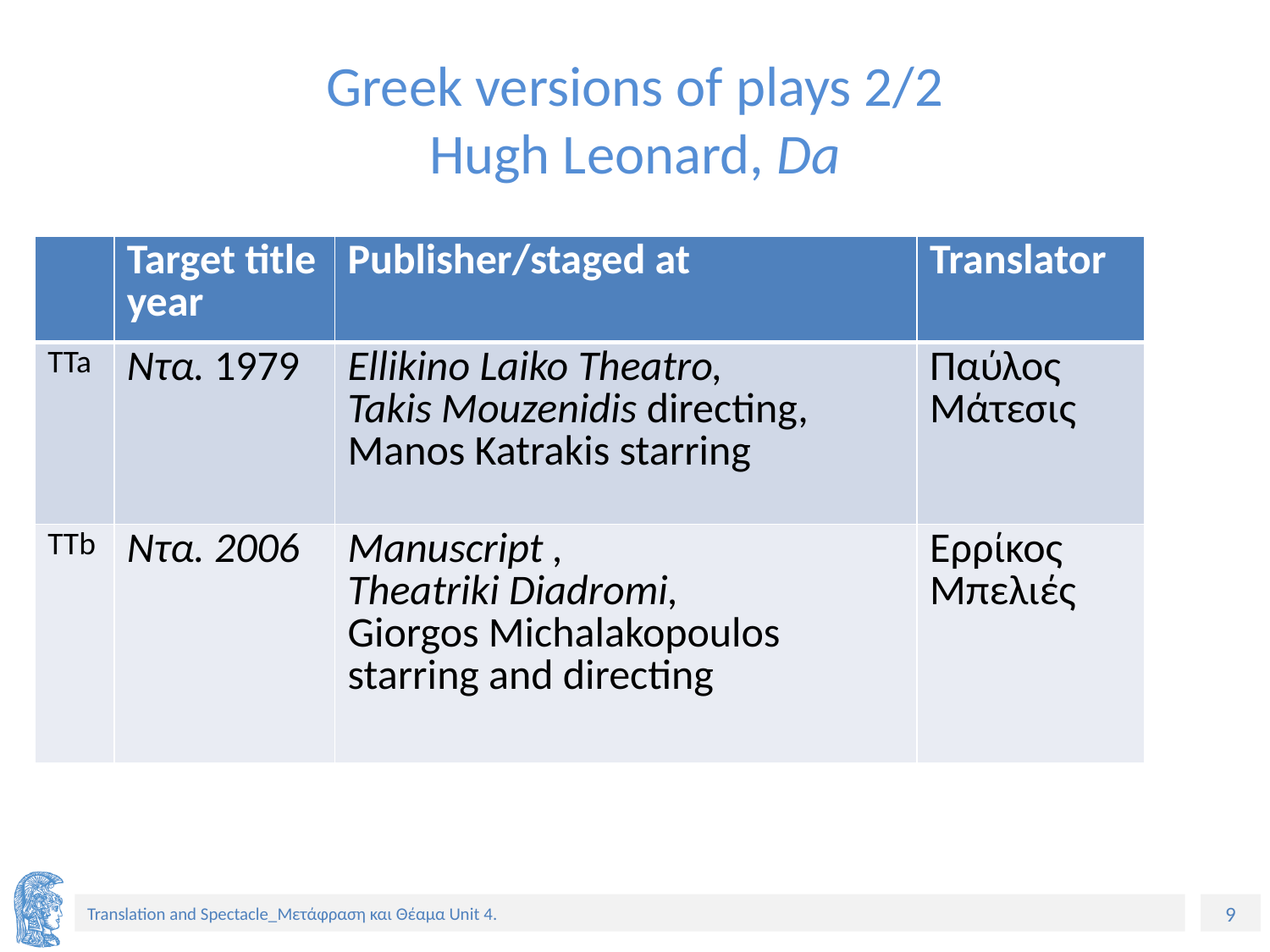

# Greek versions of plays 2/2 Hugh Leonard, Da
|  | Target title year | Publisher/staged at | Translator |
| --- | --- | --- | --- |
| TTa | Ντα. 1979 | Ellikino Laiko Theatro, Takis Mouzenidis directing, Manos Katrakis starring | Παύλος Μάτεσις |
| TTb | Ντα. 2006 | Manuscript , Theatriki Diadromi, Giorgos Michalakopoulos starring and directing | Ερρίκος Μπελιές |